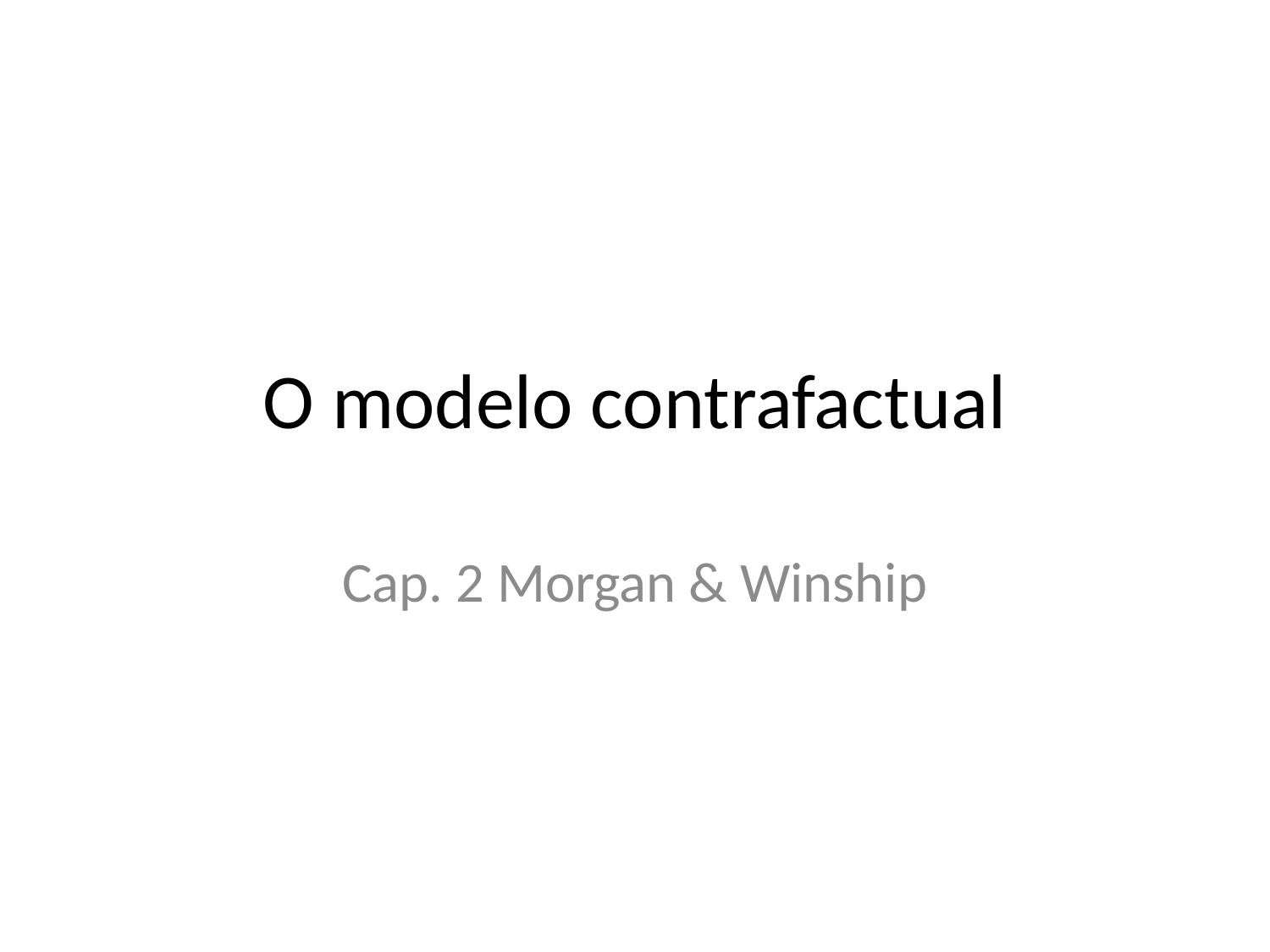

# O modelo contrafactual
Cap. 2 Morgan & Winship